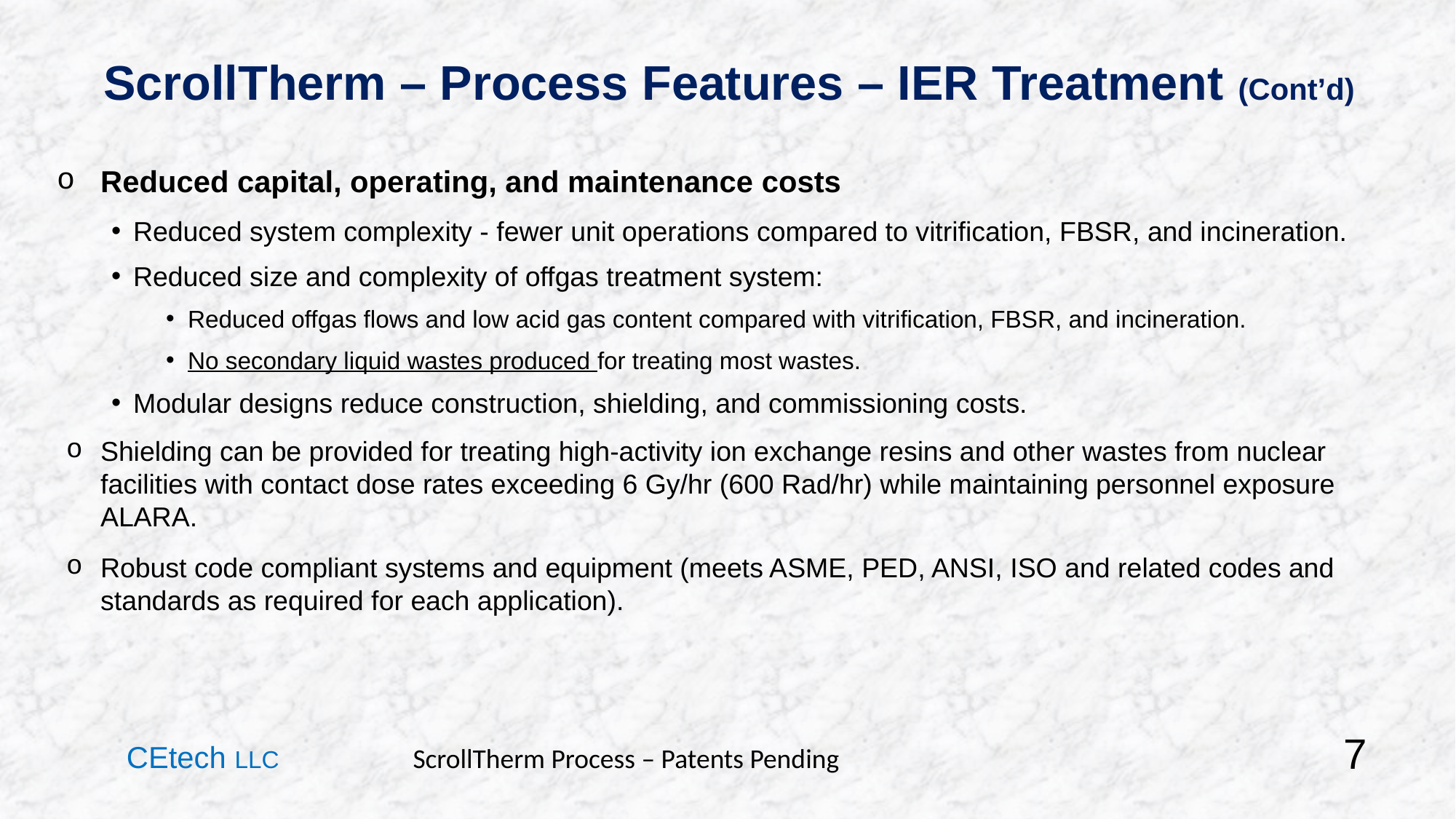

# ScrollTherm – Process Features – IER Treatment (Cont’d)
Reduced capital, operating, and maintenance costs
Reduced system complexity - fewer unit operations compared to vitrification, FBSR, and incineration.
Reduced size and complexity of offgas treatment system:
Reduced offgas flows and low acid gas content compared with vitrification, FBSR, and incineration.
No secondary liquid wastes produced for treating most wastes.
Modular designs reduce construction, shielding, and commissioning costs.
Shielding can be provided for treating high-activity ion exchange resins and other wastes from nuclear facilities with contact dose rates exceeding 6 Gy/hr (600 Rad/hr) while maintaining personnel exposure ALARA.
Robust code compliant systems and equipment (meets ASME, PED, ANSI, ISO and related codes and standards as required for each application).
7
CEtech LLC                ScrollTherm Process – Patents Pending